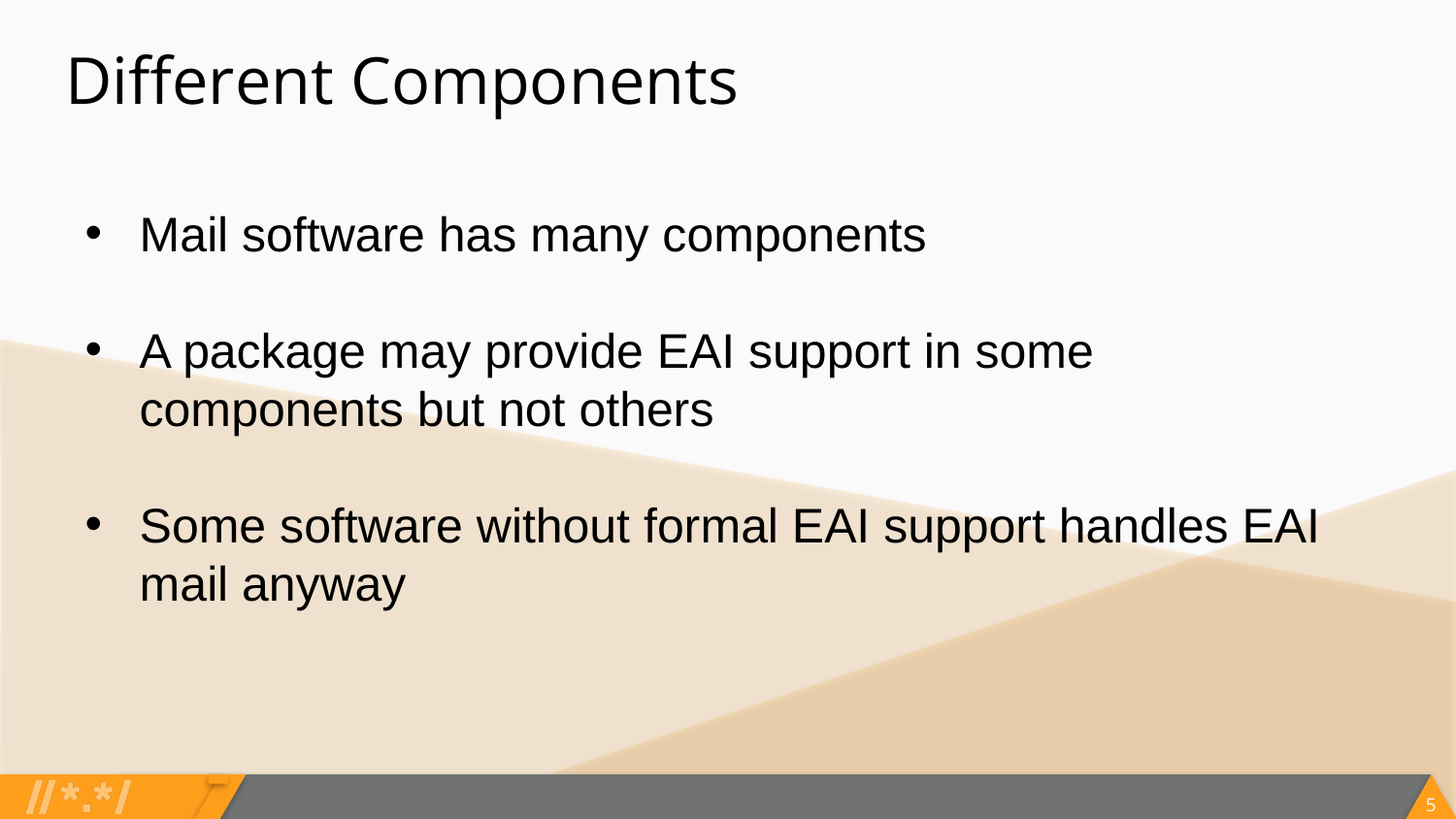

# Different Components
Mail software has many components

A package may provide EAI support in some components but not others

Some software without formal EAI support handles EAI mail anyway